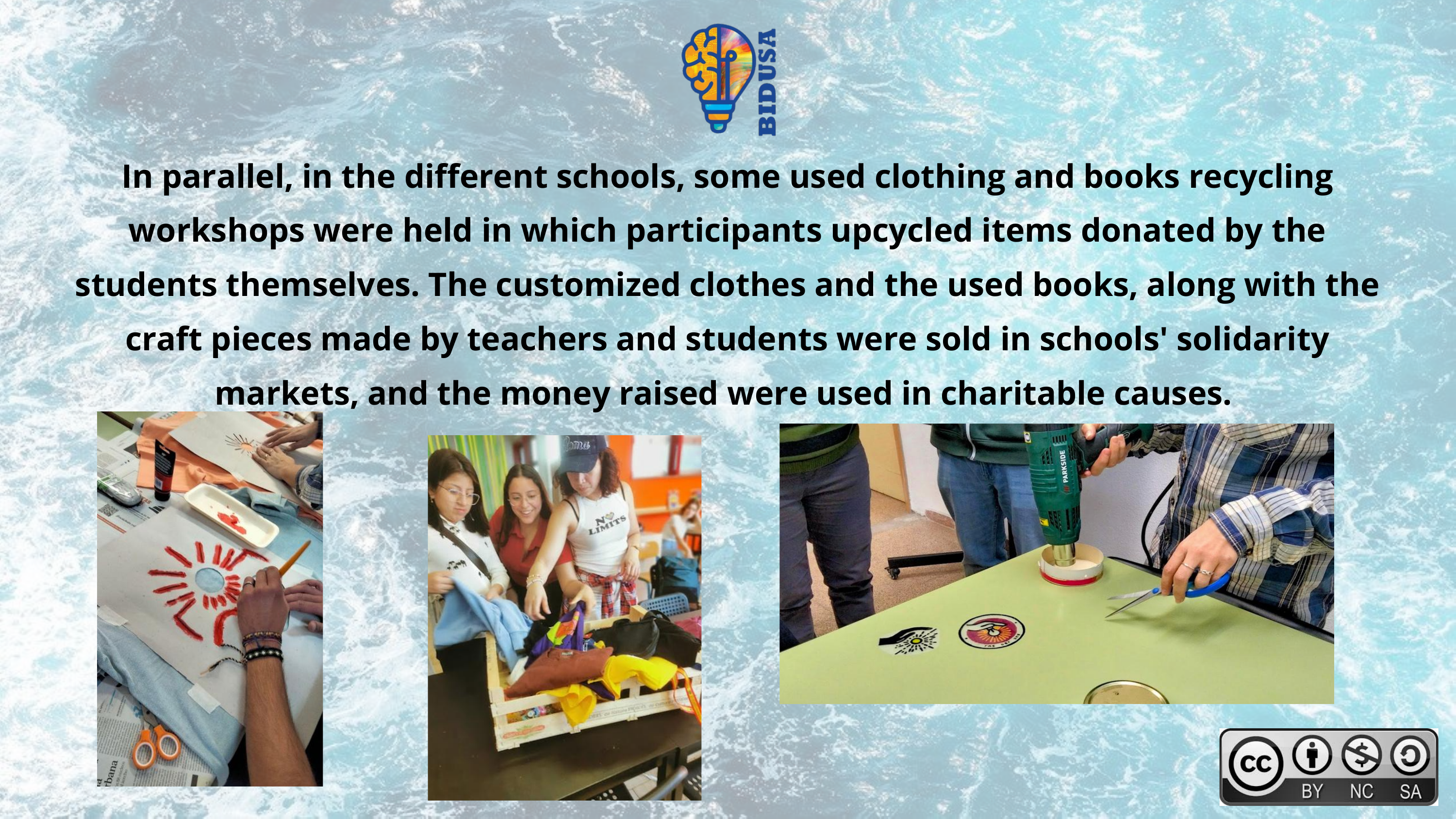

In parallel, in the different schools, some used clothing and books recycling workshops were held in which participants upcycled items donated by the students themselves. The customized clothes and the used books, along with the craft pieces made by teachers and students were sold in schools' solidarity markets, and the money raised were used in charitable causes.